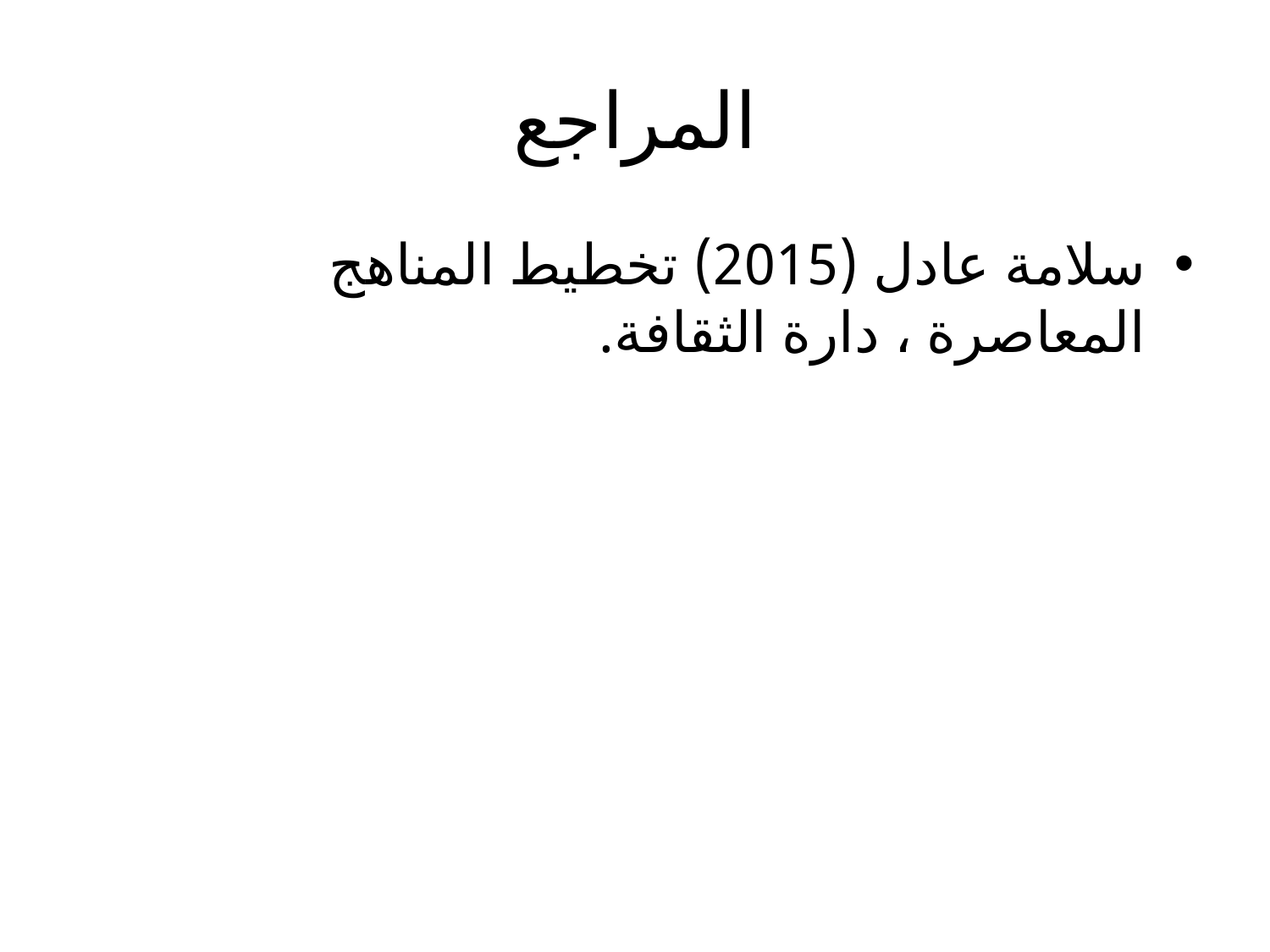

# المراجع
سلامة عادل (2015) تخطيط المناهج المعاصرة ، دارة الثقافة.